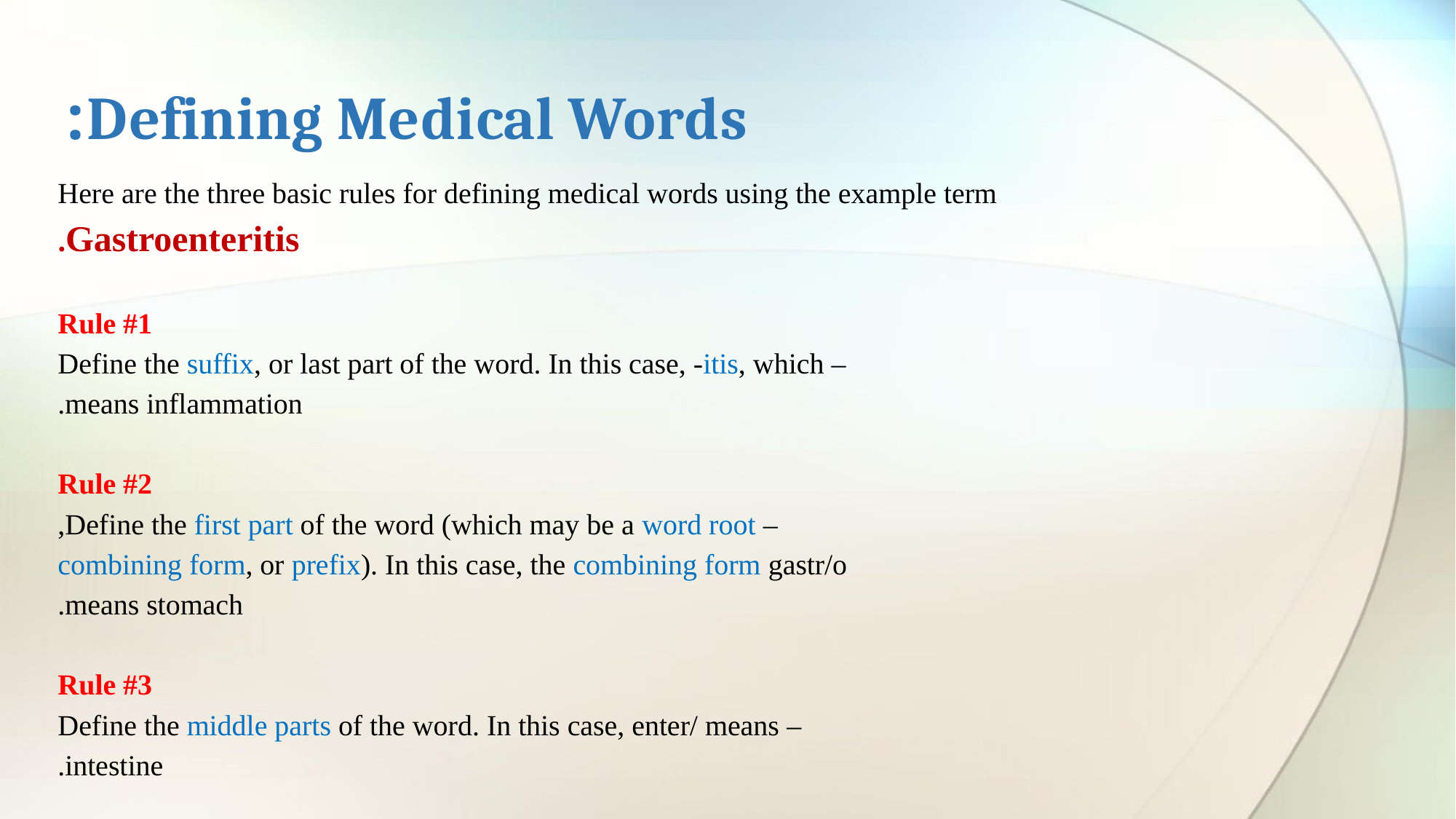

# Defining Medical Words:
 Here are the three basic rules for defining medical words using the example term
                                Gastroenteritis.

 Rule #1
– Define the suffix, or last part of the word. In this case, -itis, which
means inflammation.

 Rule #2
– Define the first part of the word (which may be a word root,
combining form, or prefix). In this case, the combining form gastr/o
means stomach.

 Rule #3
– Define the middle parts of the word. In this case, enter/ means
intestine.